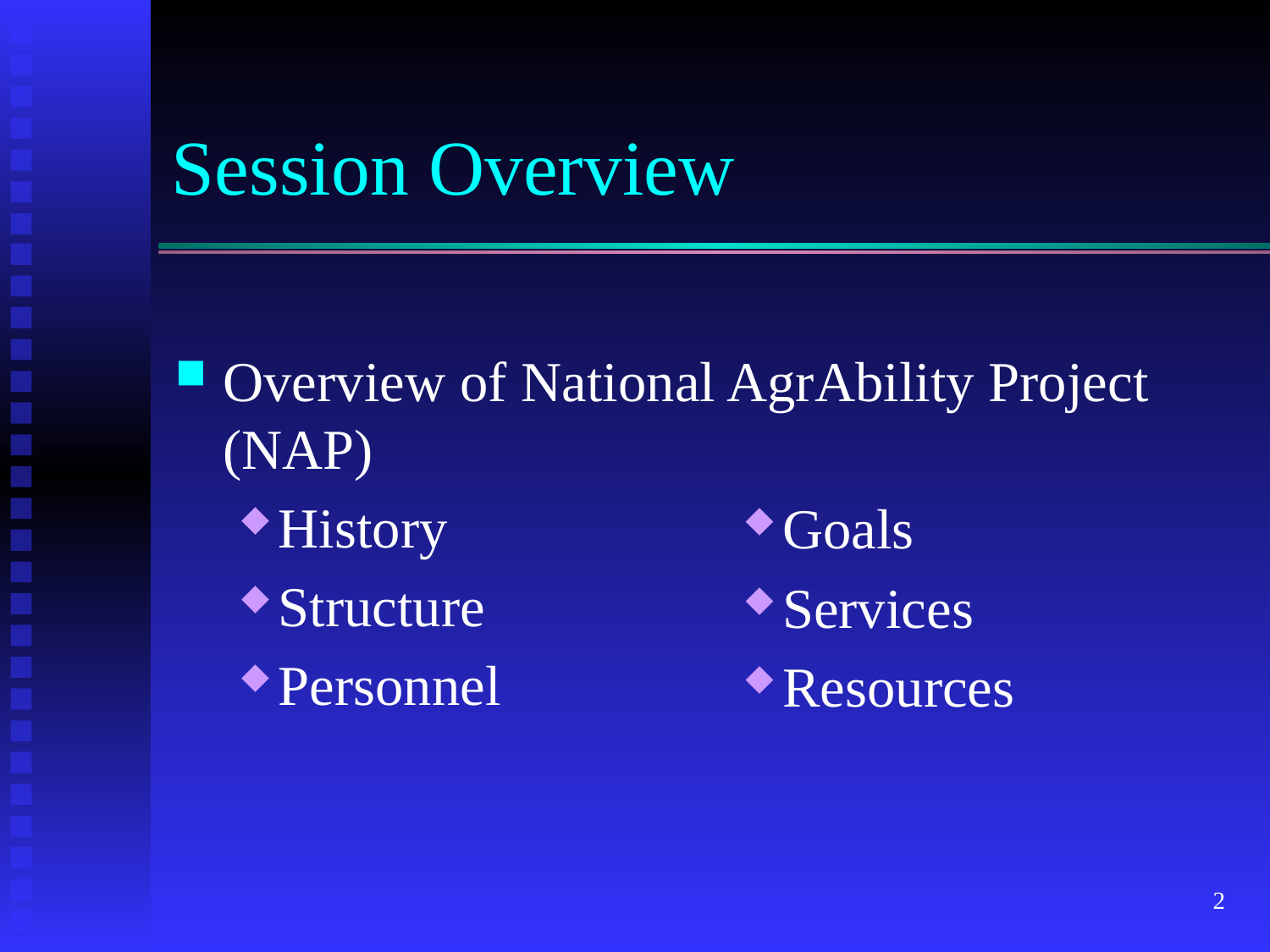

# Session Overview

Overview of National AgrAbility Project (NAP)
History
Structure
Personnel

Goals
Services
Resources
2